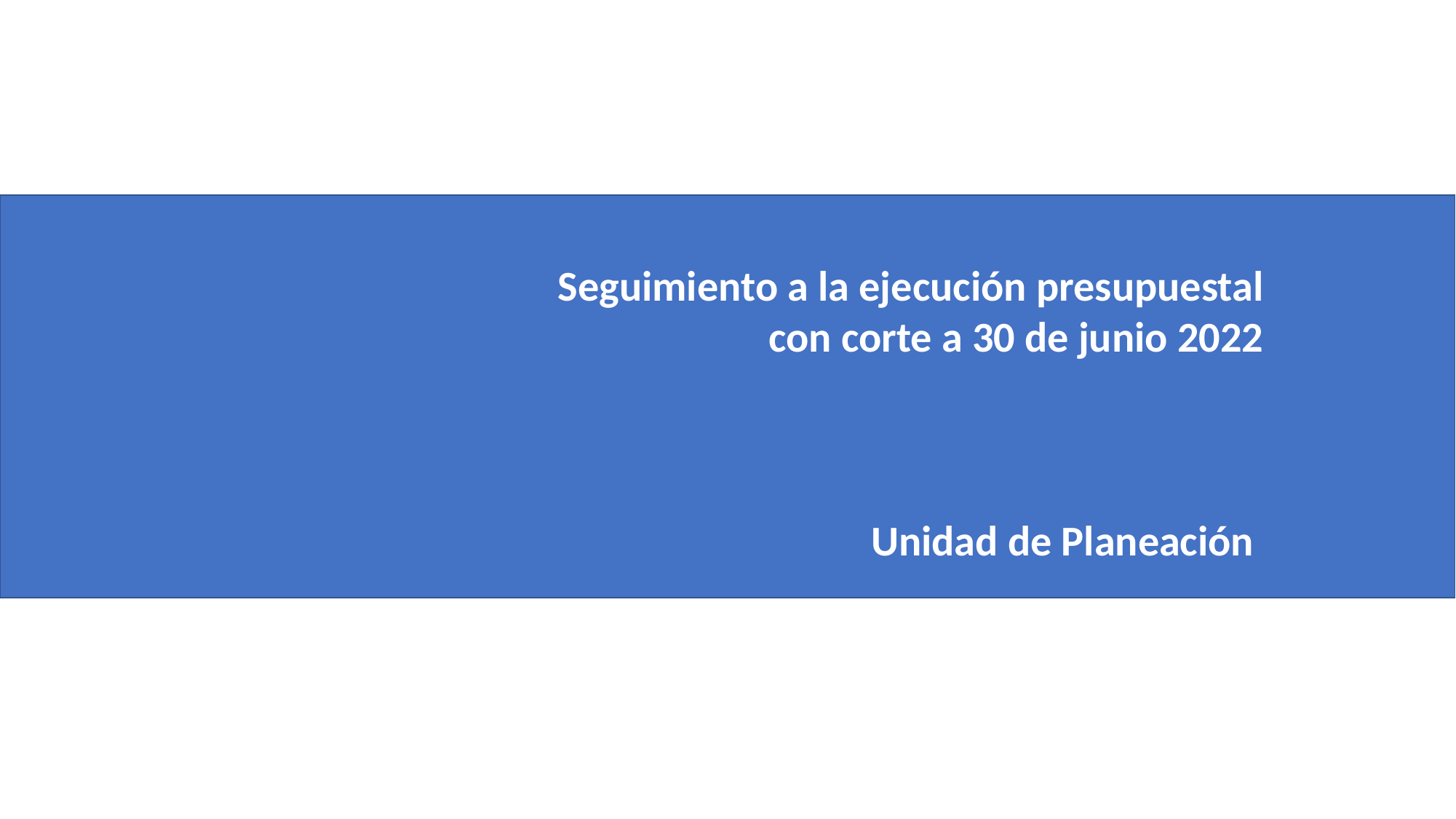

Seguimiento a la ejecución presupuestal
con corte a 30 de junio 2022

Unidad de Planeación